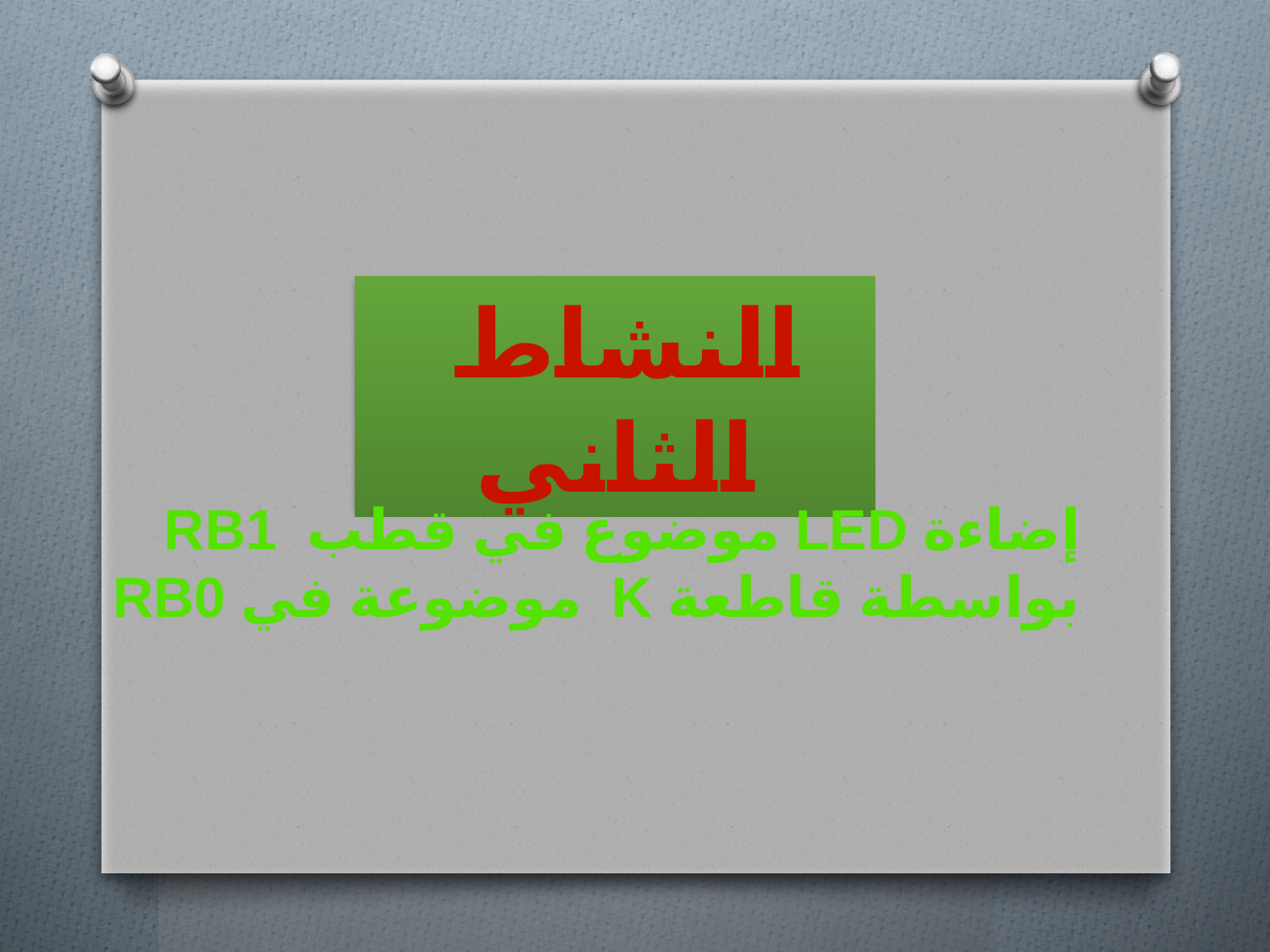

النشاط  الثاني
إضاءة LED موضوع في قطب  RB1
بواسطة قاطعة K  موضوعة في RB0